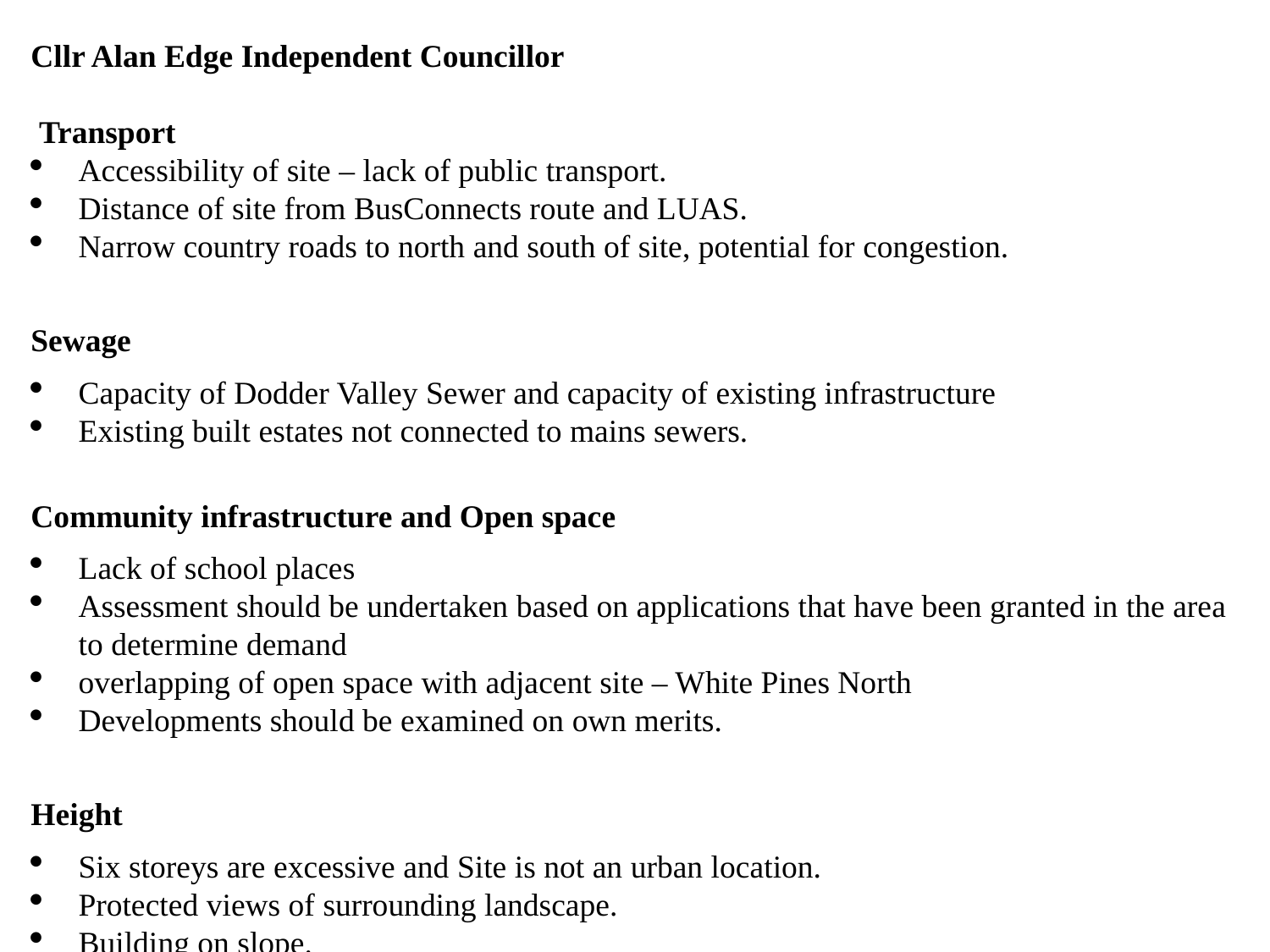

Cllr Alan Edge Independent Councillor

 Transport
Accessibility of site – lack of public transport.
Distance of site from BusConnects route and LUAS.
Narrow country roads to north and south of site, potential for congestion.

Sewage
Capacity of Dodder Valley Sewer and capacity of existing infrastructure
Existing built estates not connected to mains sewers.

Community infrastructure and Open space
Lack of school places
Assessment should be undertaken based on applications that have been granted in the area to determine demand
overlapping of open space with adjacent site – White Pines North
Developments should be examined on own merits.

Height
Six storeys are excessive and Site is not an urban location.
Protected views of surrounding landscape.
Building on slope.